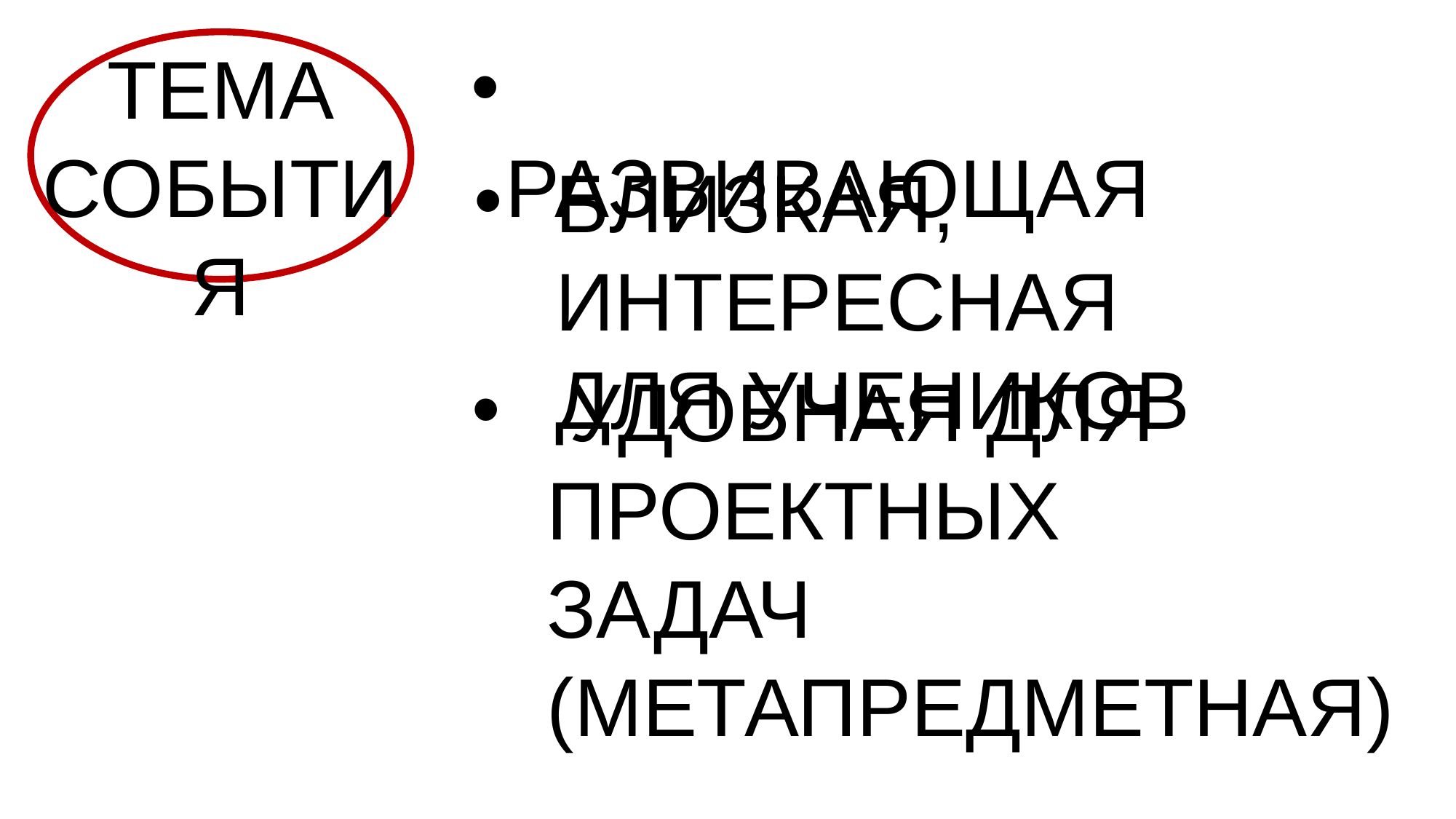

ТЕМА
СОБЫТИЯ
   РАЗВИВАЮЩАЯ

БЛИЗКАЯ, ИНТЕРЕСНАЯ ДЛЯ УЧЕНИКОВ

 УДОБНАЯ ДЛЯ ПРОЕКТНЫХ      ЗАДАЧ (МЕТАПРЕДМЕТНАЯ)